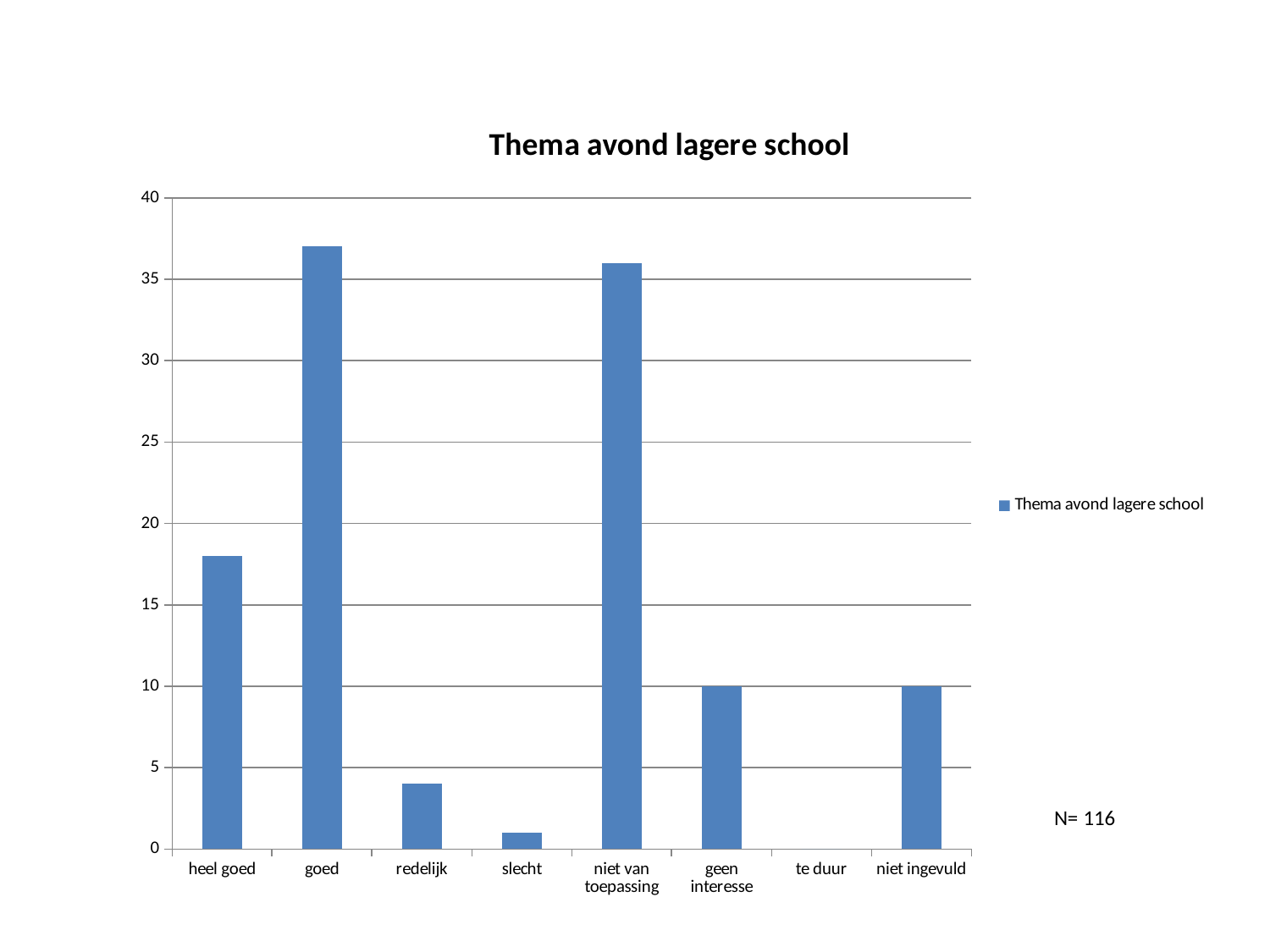

### Chart:

| Category | Thema avond lagere school |
|---|---|
| heel goed | 18.0 |
| goed | 37.0 |
| redelijk | 4.0 |
| slecht | 1.0 |
| niet van toepassing | 36.0 |
| geen interesse | 10.0 |
| te duur | 0.0 |
| niet ingevuld | 10.0 |